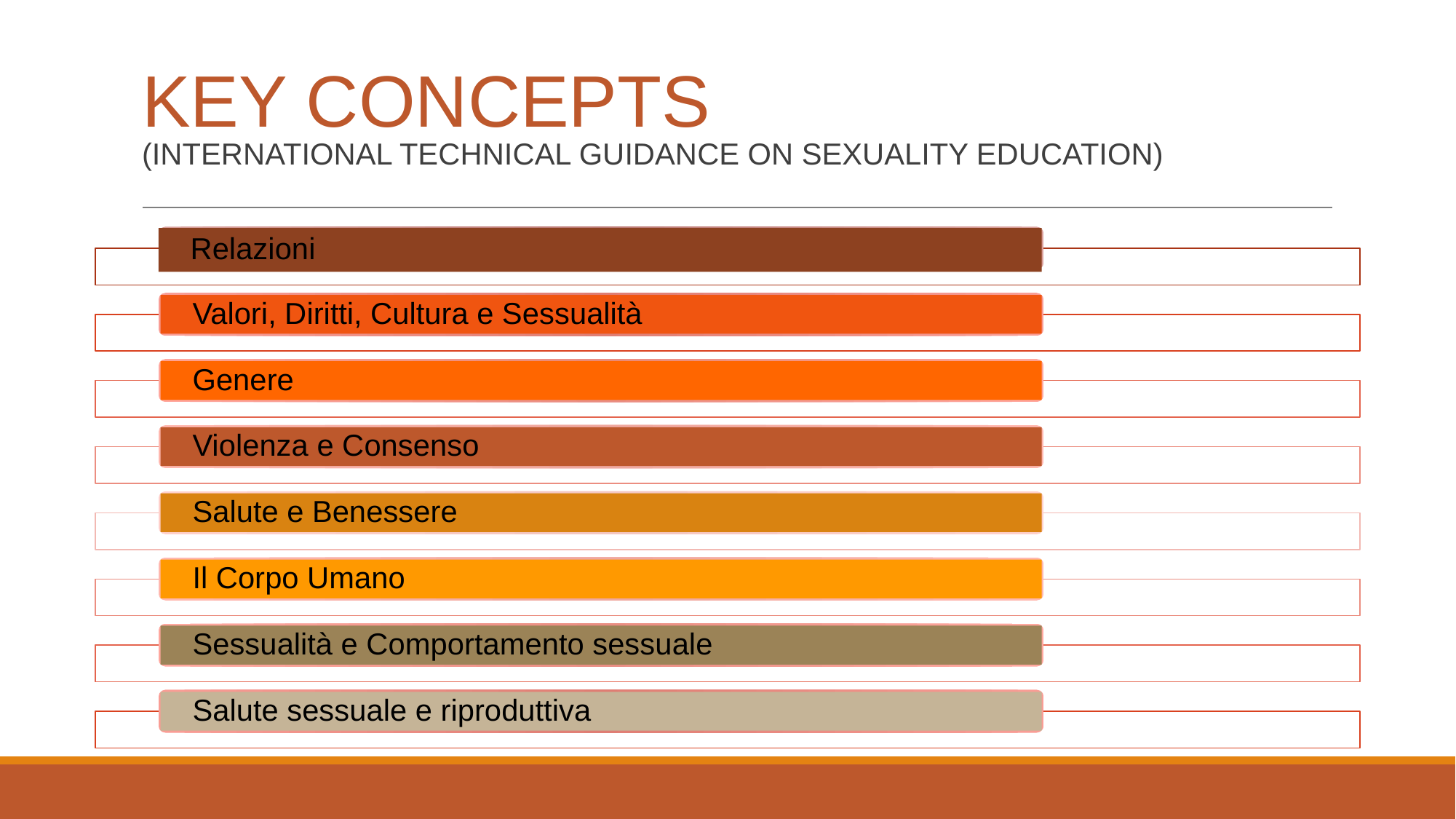

# KEY CONCEPTS (INTERNATIONAL TECHNICAL GUIDANCE ON SEXUALITY EDUCATION)

Relazioni

Valori, Diritti, Cultura e Sessualità

Genere

Violenza e Consenso

Salute e Benessere

Il Corpo Umano

Sessualità e Comportamento sessuale

Salute sessuale e riproduttiva